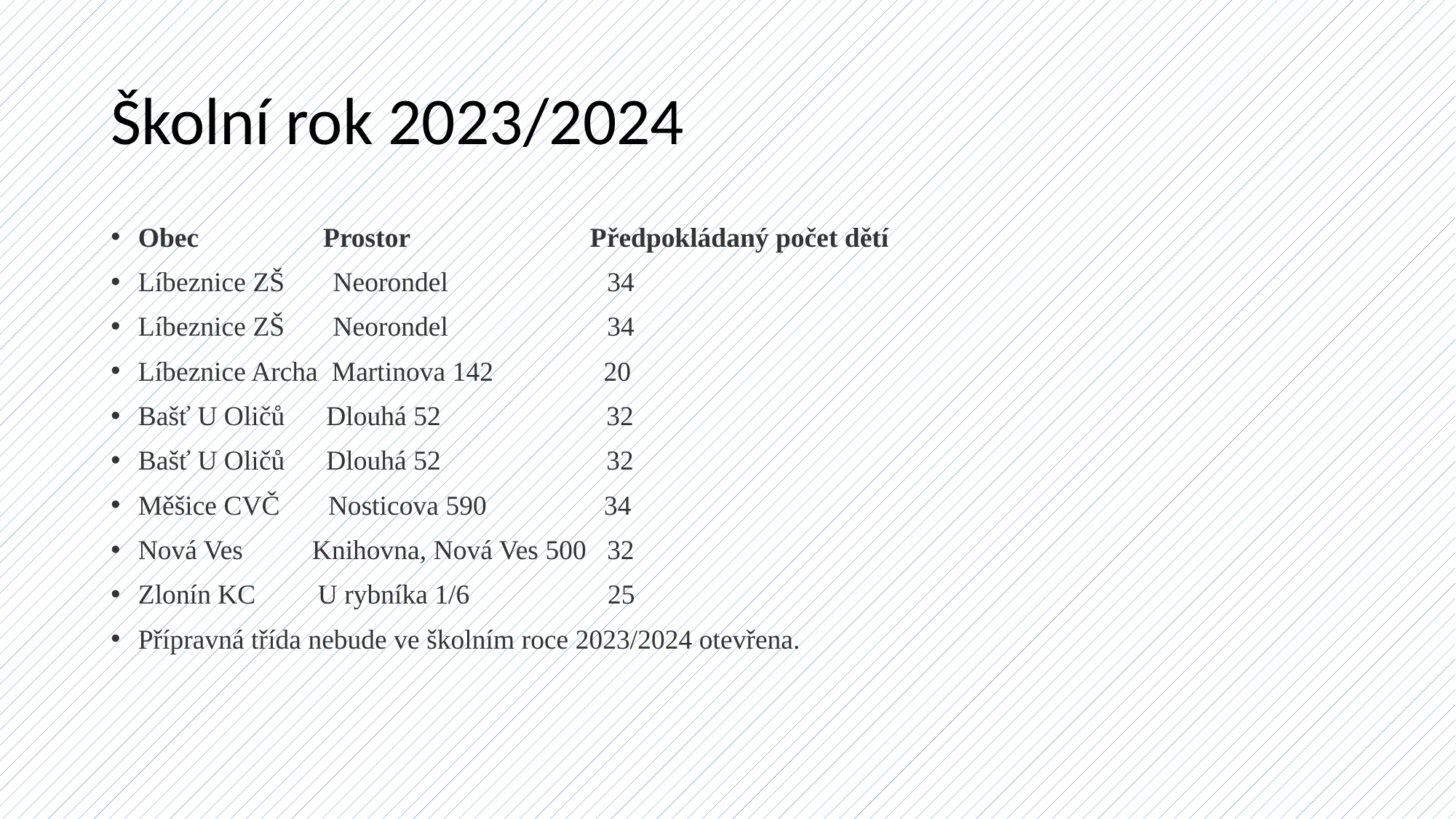

# Školní rok 2023/2024
Obec                  Prostor                          Předpokládaný počet dětí
Líbeznice ZŠ       Neorondel                       34
Líbeznice ZŠ       Neorondel                       34
Líbeznice Archa  Martinova 142                20
Bašť U Oličů      Dlouhá 52                        32
Bašť U Oličů      Dlouhá 52                        32
Měšice CVČ       Nosticova 590                 34
Nová Ves          Knihovna, Nová Ves 500   32
Zlonín KC         U rybníka 1/6                    25
Přípravná třída nebude ve školním roce 2023/2024 otevřena.